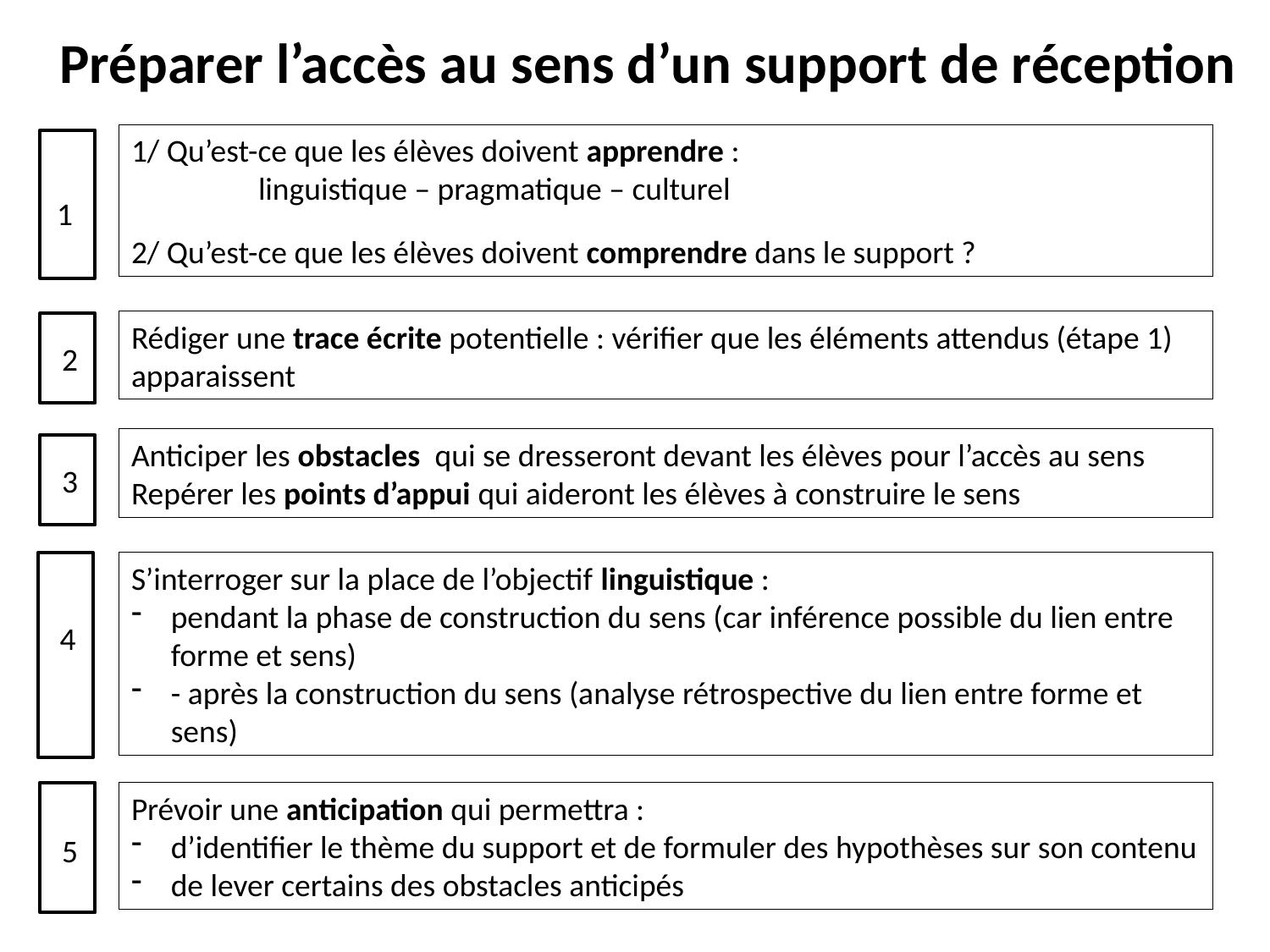

Préparer l’accès au sens d’un support de réception
1/ Qu’est-ce que les élèves doivent apprendre :
	linguistique – pragmatique – culturel

2/ Qu’est-ce que les élèves doivent comprendre dans le support ?

1
Rédiger une trace écrite potentielle : vérifier que les éléments attendus (étape 1) apparaissent

2
Anticiper les obstacles  qui se dresseront devant les élèves pour l’accès au sens
Repérer les points d’appui qui aideront les élèves à construire le sens

3

4
S’interroger sur la place de l’objectif linguistique :
pendant la phase de construction du sens (car inférence possible du lien entre forme et sens)
- après la construction du sens (analyse rétrospective du lien entre forme et sens)

5
Prévoir une anticipation qui permettra :
d’identifier le thème du support et de formuler des hypothèses sur son contenu
de lever certains des obstacles anticipés